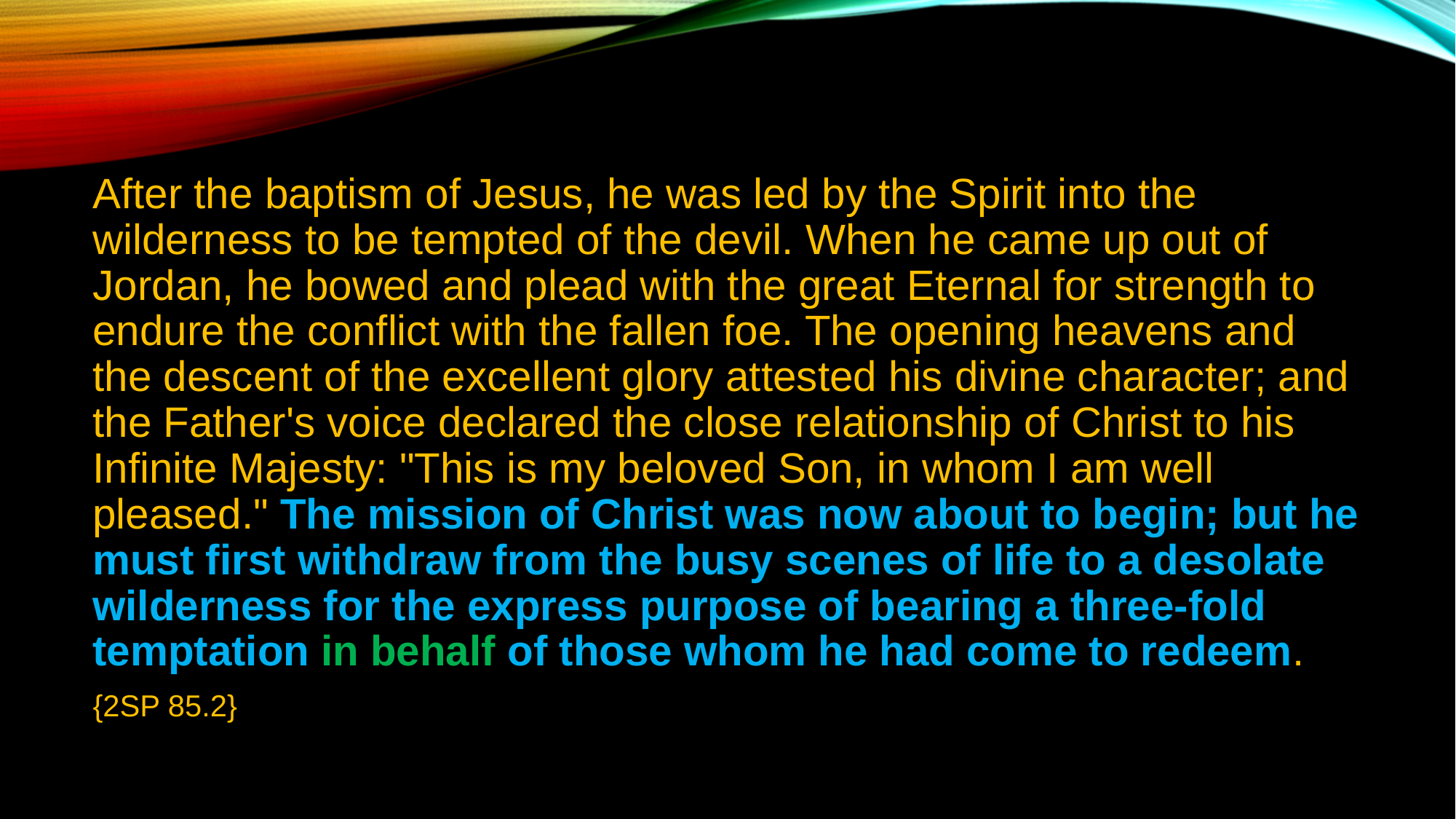

After the baptism of Jesus, he was led by the Spirit into the wilderness to be tempted of the devil. When he came up out of Jordan, he bowed and plead with the great Eternal for strength to endure the conflict with the fallen foe. The opening heavens and the descent of the excellent glory attested his divine character; and the Father's voice declared the close relationship of Christ to his Infinite Majesty: "This is my beloved Son, in whom I am well pleased." The mission of Christ was now about to begin; but he must first withdraw from the busy scenes of life to a desolate wilderness for the express purpose of bearing a three-fold temptation in behalf of those whom he had come to redeem.
{2SP 85.2}